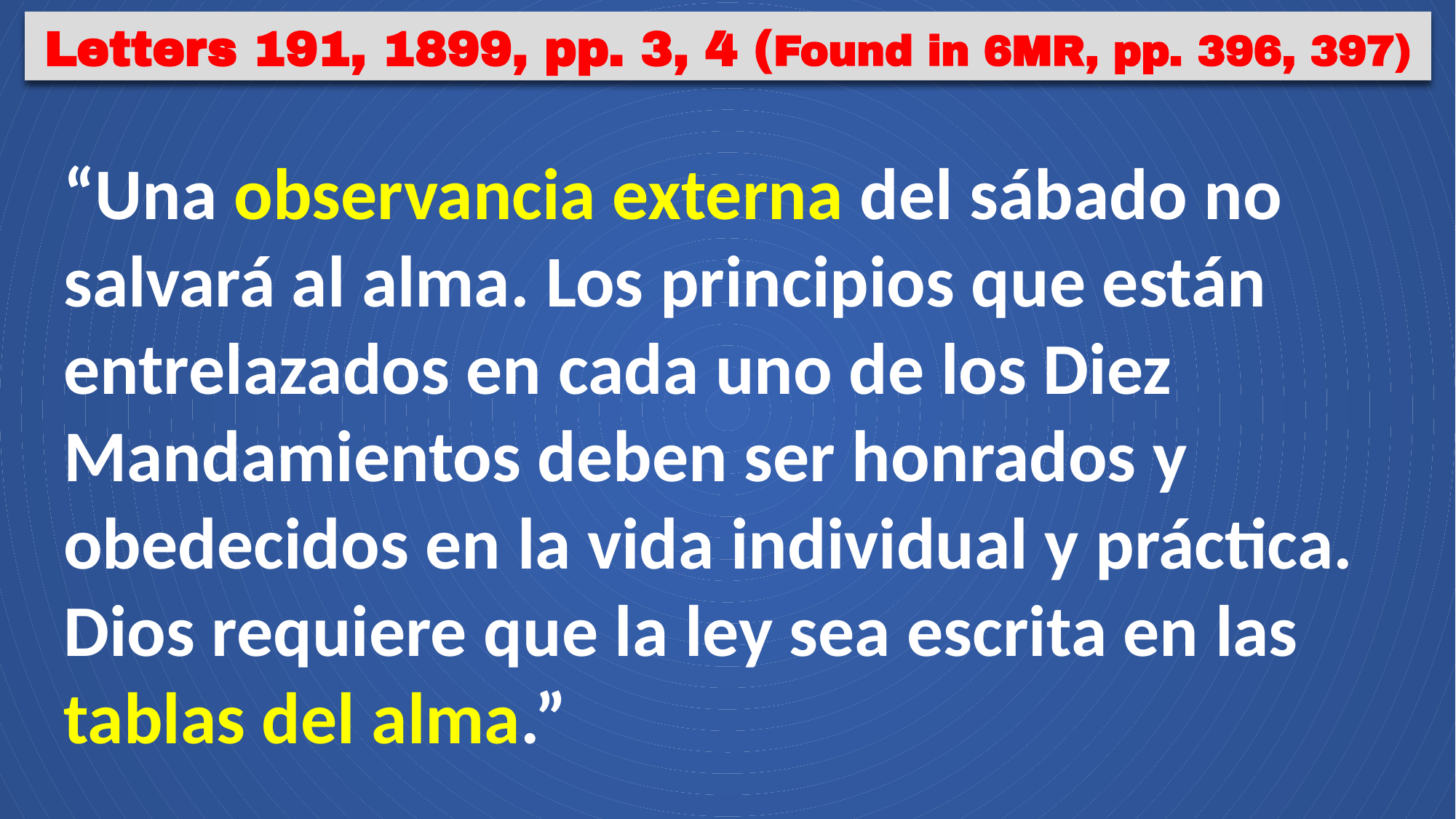

Letters 191, 1899, pp. 3, 4 (Found in 6MR, pp. 396, 397)
“Una observancia externa del sábado no salvará al alma. Los principios que están entrelazados en cada uno de los Diez Mandamientos deben ser honrados y obedecidos en la vida individual y práctica. Dios requiere que la ley sea escrita en las tablas del alma.”